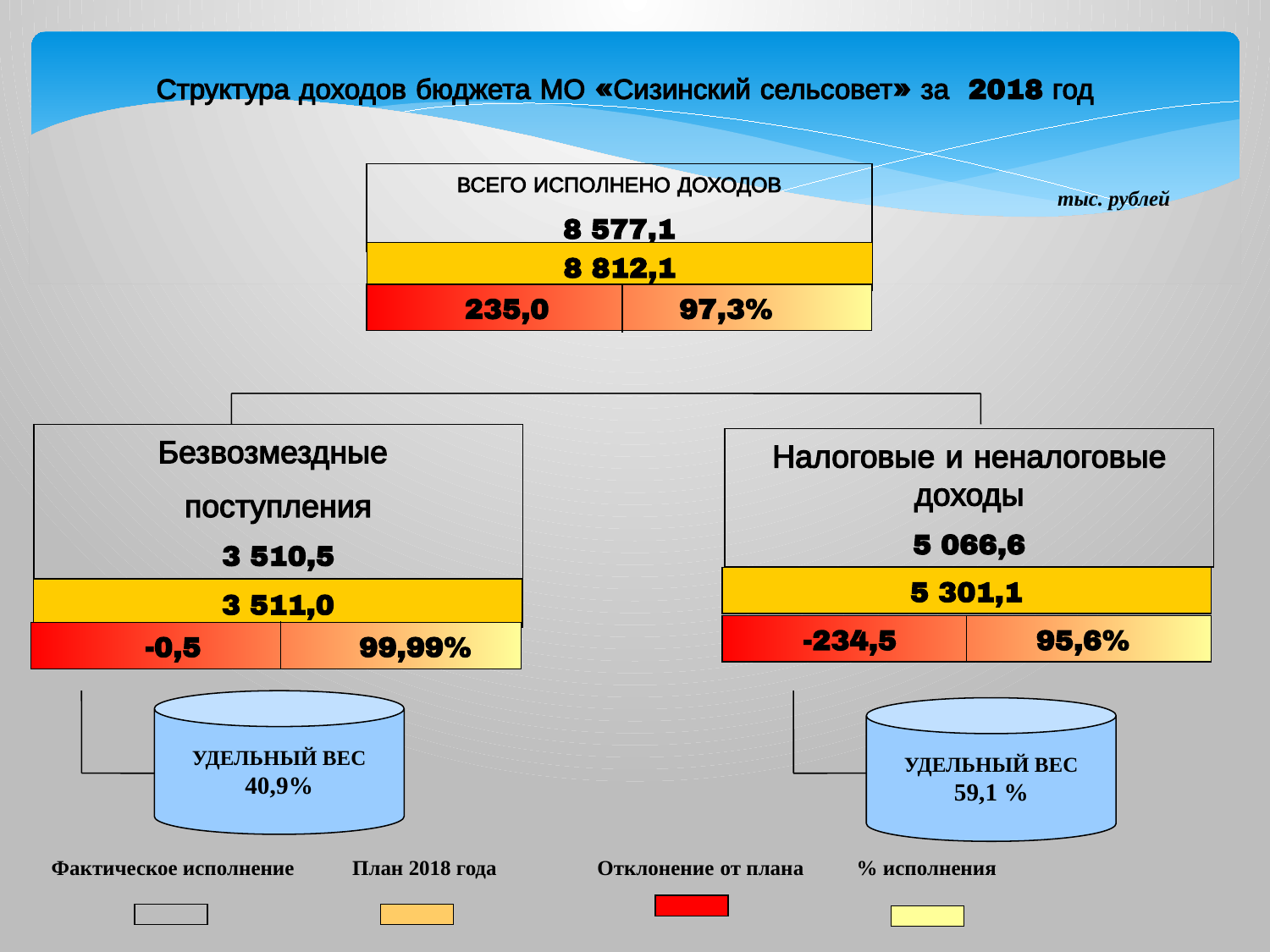

Структура доходов бюджета МО «Сизинский сельсовет» за  2018 год

ВСЕГО ИСПОЛНЕНО ДОХОДОВ
8 577,1
тыс. рублей

8 812,1

Безвозмездные
поступления
3 510,5
Налоговые и неналоговые доходы
5 066,6
3 511,0

УДЕЛЬНЫЙ ВЕС
40,9%

УДЕЛЬНЫЙ ВЕС
59,1 %

235,0              97,3%
5 301,1
-234,5               95,6%
       -0,5                 99,99%
    Фактическое исполнение           План 2018 года                   Отклонение от плана          % исполнения